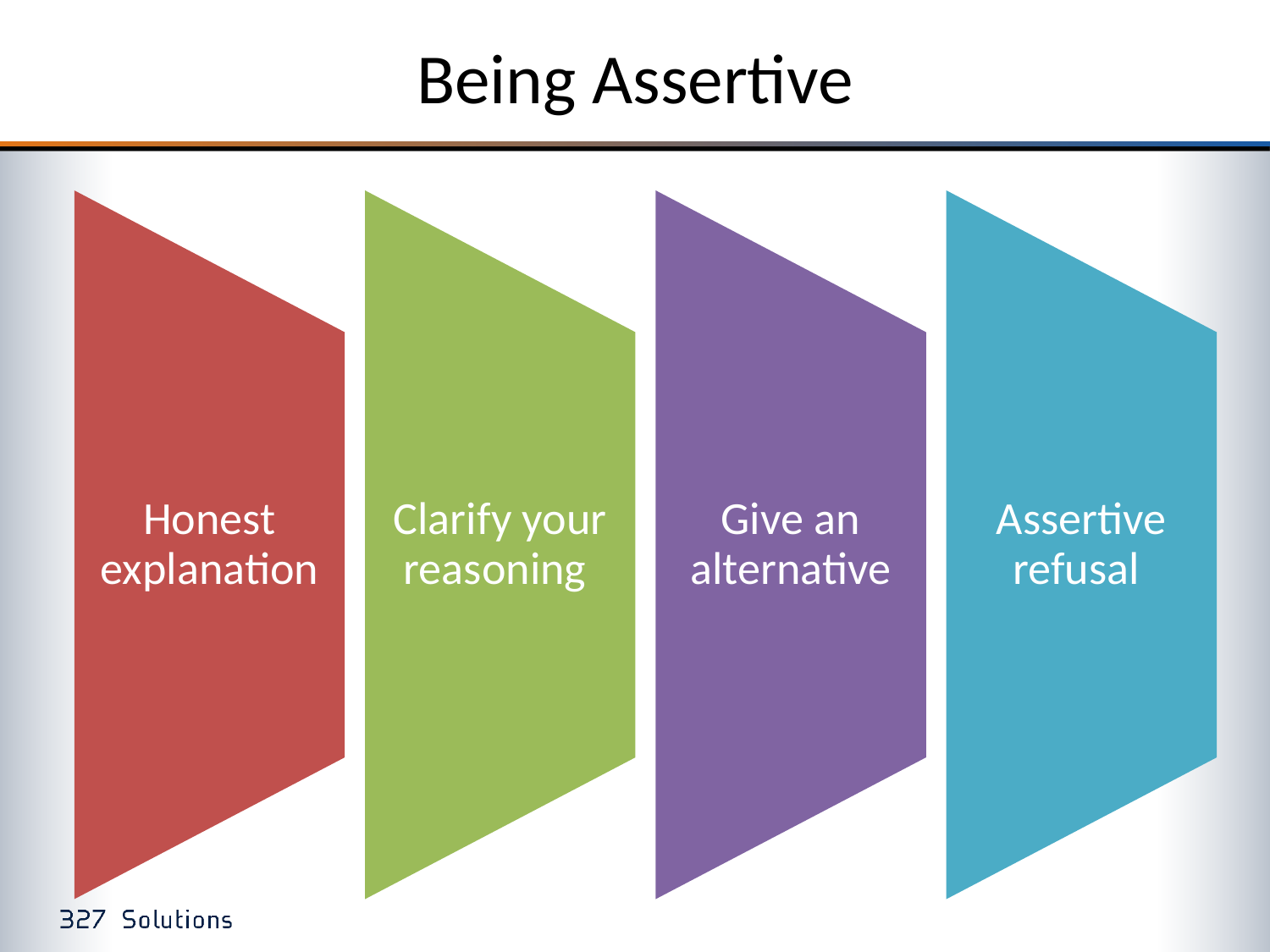

# Being Assertive
Honest explanation
Clarify your reasoning
Give an alternative
Assertive refusal